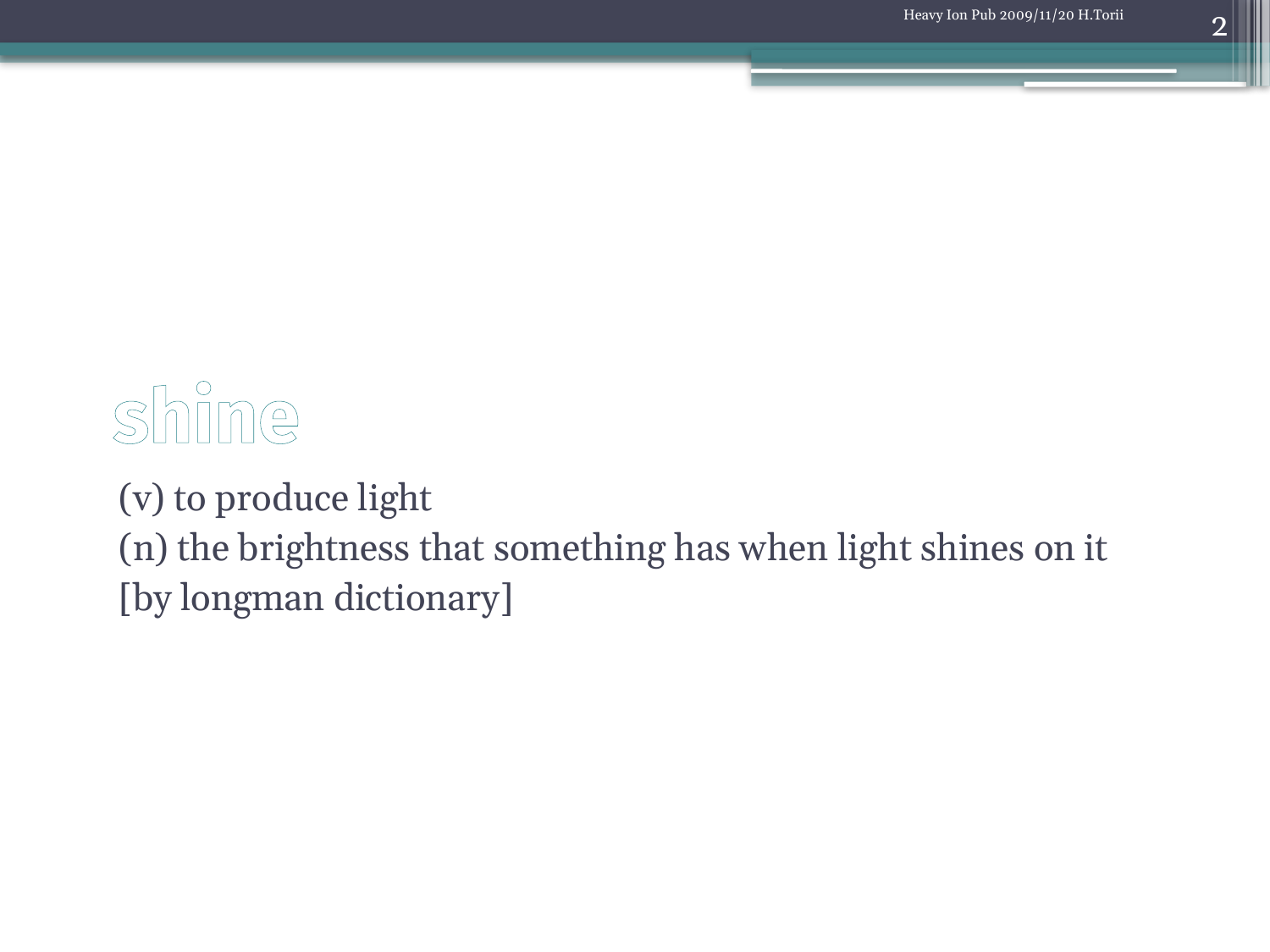

Heavy Ion Pub 2009/11/20 H.Torii
2
# shine
(v) to produce light
(n) the brightness that something has when light shines on it
[by longman dictionary]